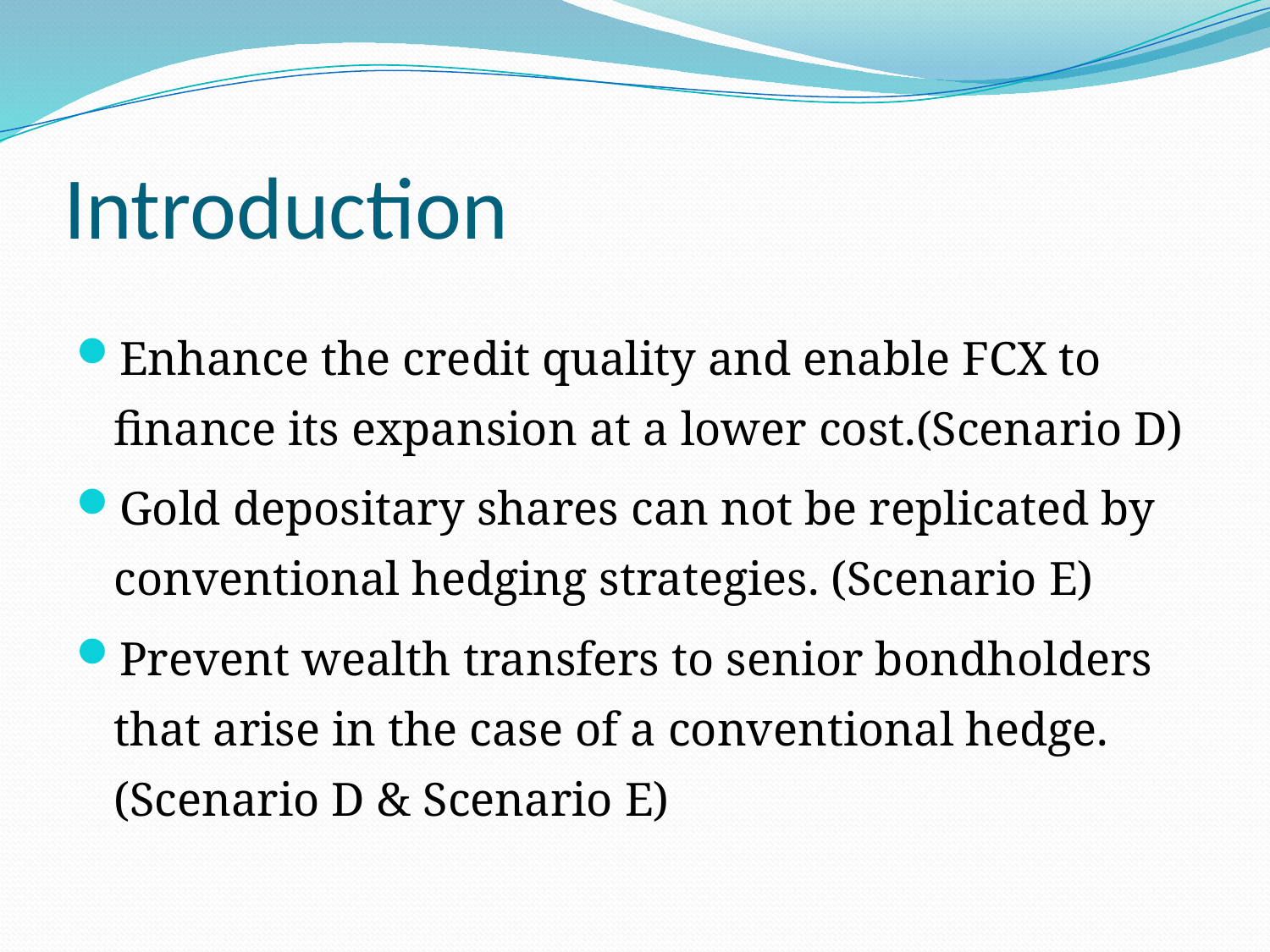

# Introduction
Enhance the credit quality and enable FCX to finance its expansion at a lower cost.(Scenario D)
Gold depositary shares can not be replicated by conventional hedging strategies. (Scenario E)
Prevent wealth transfers to senior bondholders that arise in the case of a conventional hedge. (Scenario D & Scenario E)